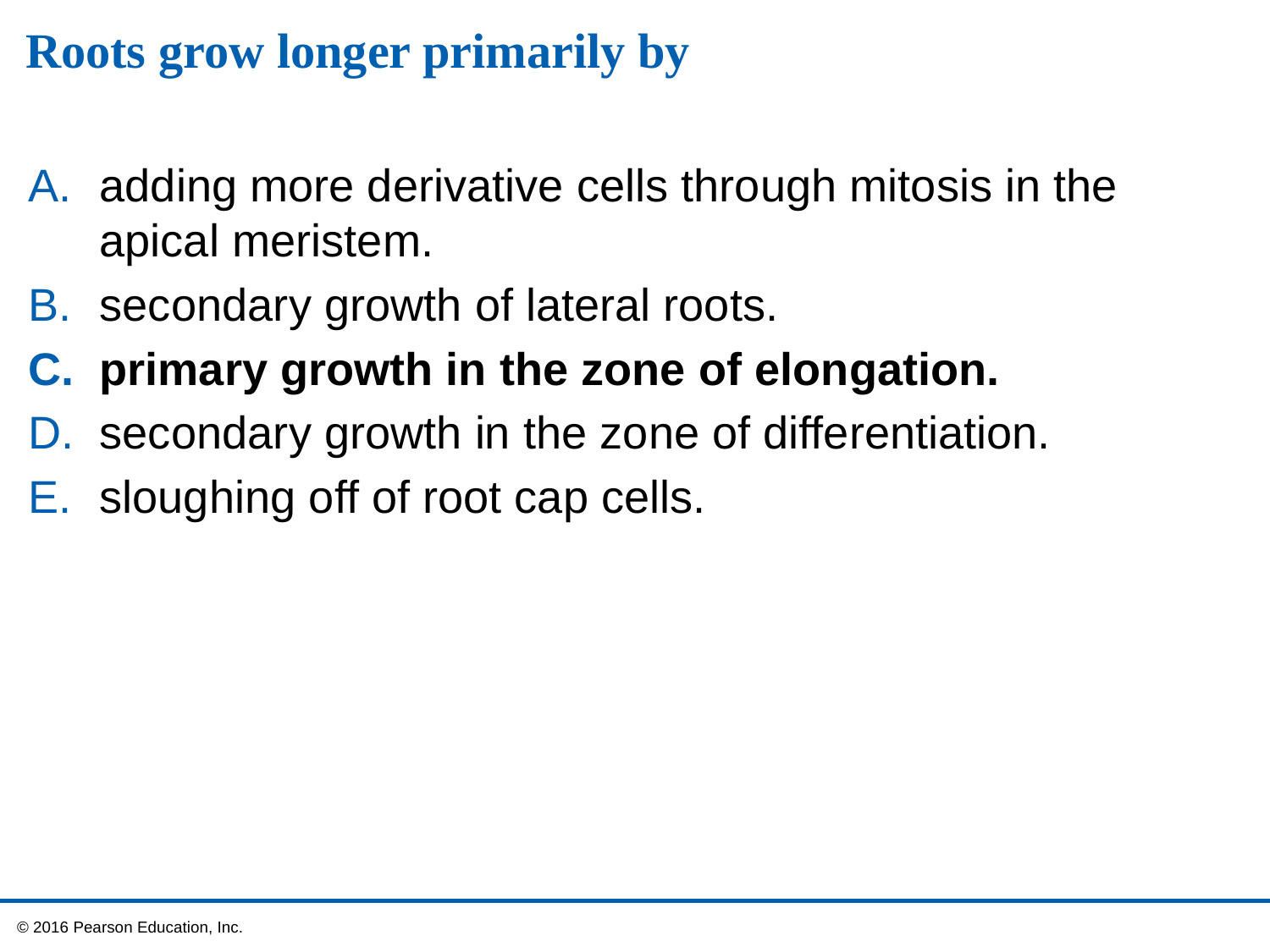

# Roots grow longer primarily by
adding more derivative cells through mitosis in the apical meristem.
secondary growth of lateral roots.
primary growth in the zone of elongation.
secondary growth in the zone of differentiation.
sloughing off of root cap cells.

 © 2016 Pearson Education, Inc.